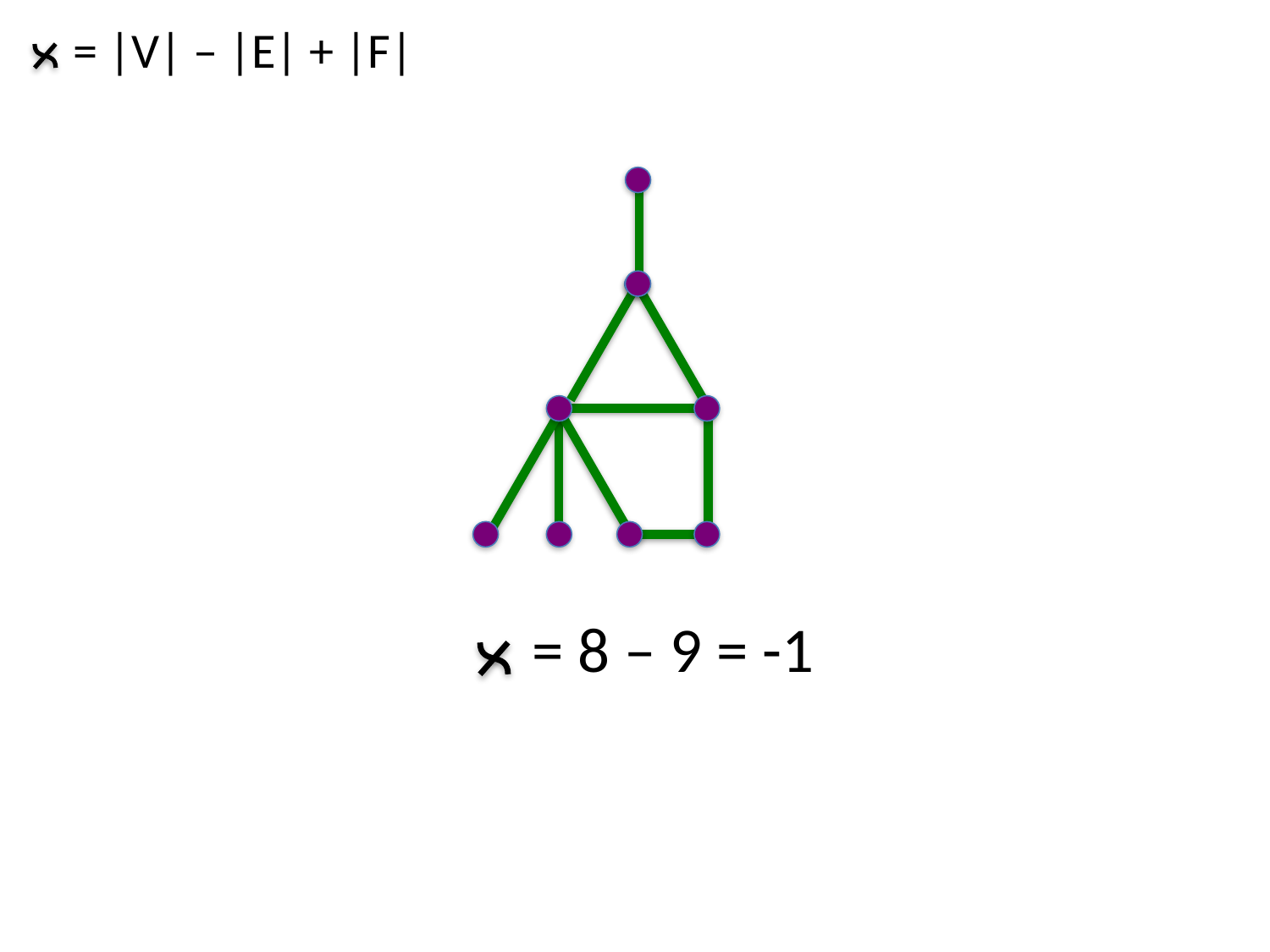

= |V| – |E| + |F|

   = 8 – 9 = -1